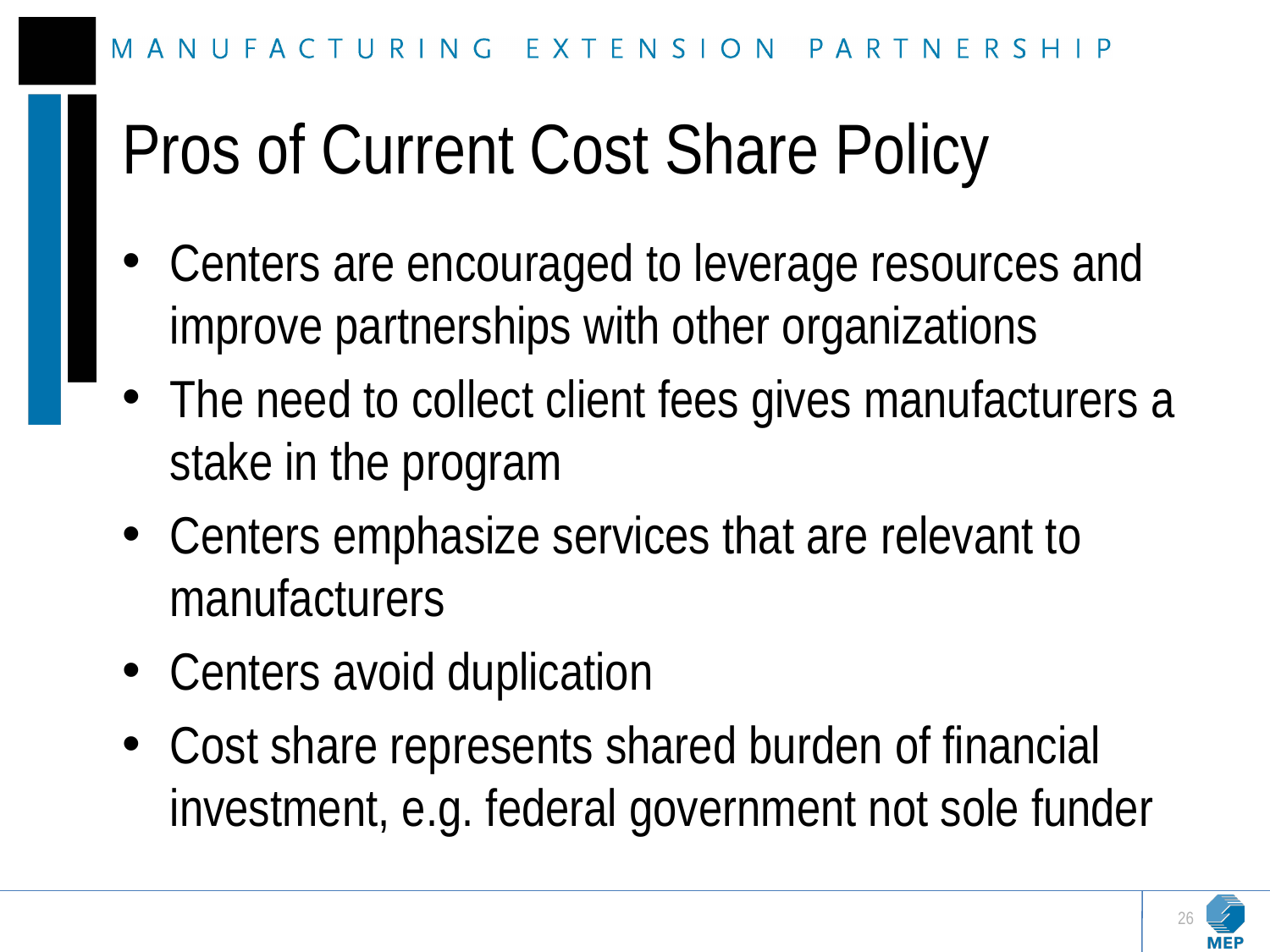

# Pros of Current Cost Share Policy
Centers are encouraged to leverage resources and improve partnerships with other organizations
The need to collect client fees gives manufacturers a stake in the program
Centers emphasize services that are relevant to manufacturers
Centers avoid duplication
Cost share represents shared burden of financial investment, e.g. federal government not sole funder

26